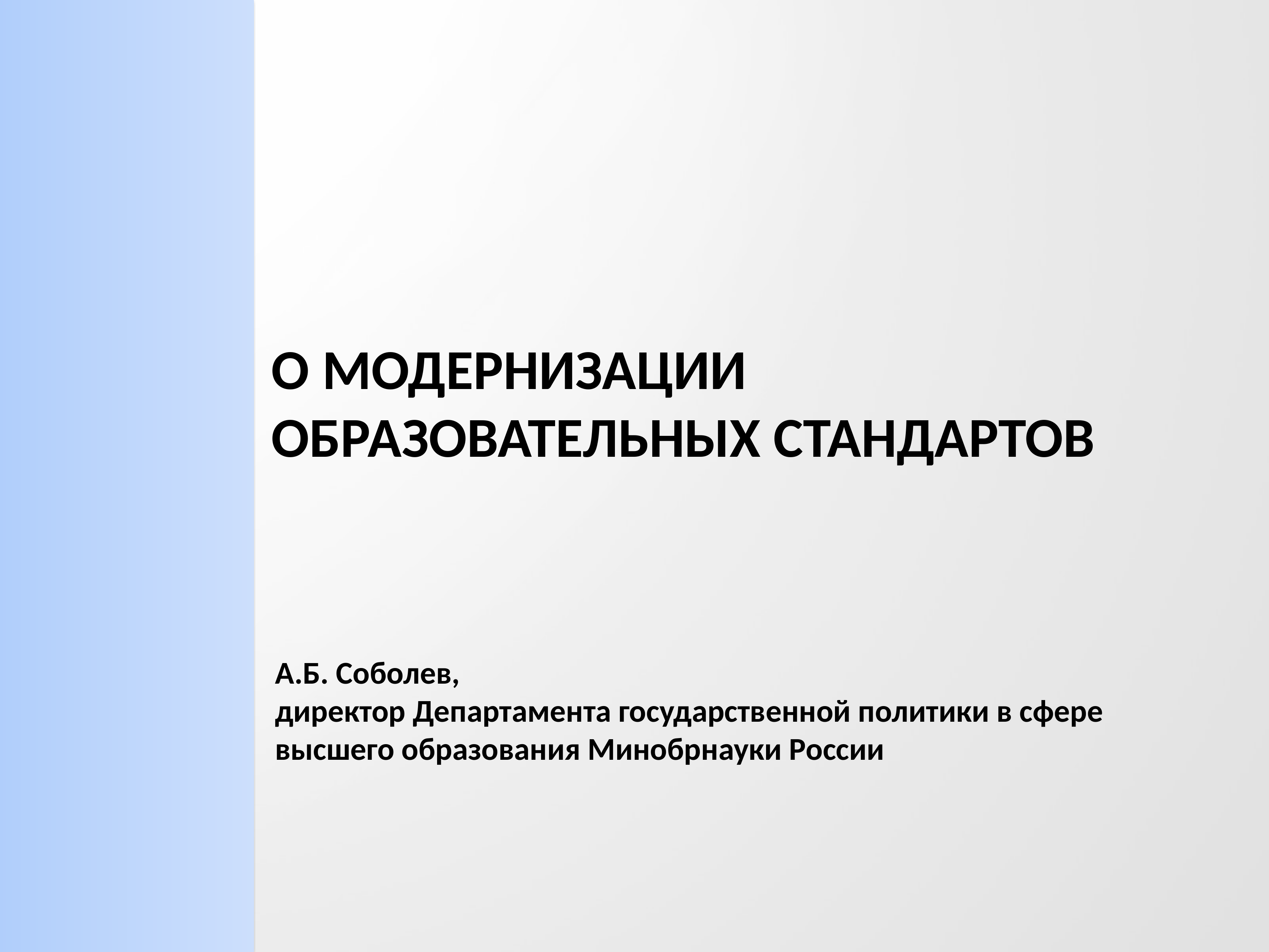

О МОДЕРНИЗАЦИИ ОБРАЗОВАТЕЛЬНЫХ СТАНДАРТОВ
А.Б. Соболев,
директор Департамента государственной политики в сфере высшего образования Минобрнауки России